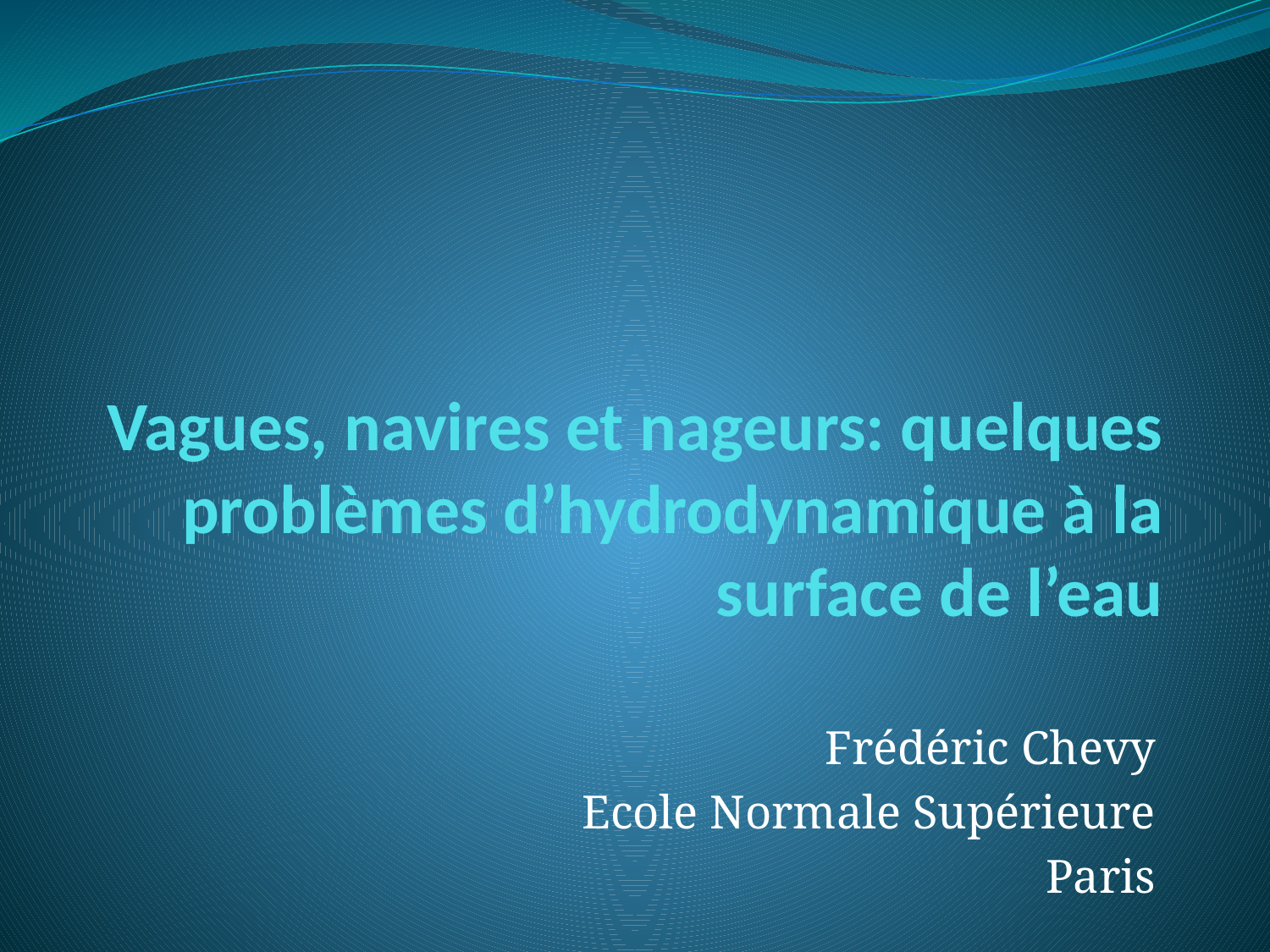

# Vagues, navires et nageurs: quelques problèmes d’hydrodynamique à la surface de l’eau
Frédéric Chevy
Ecole Normale Supérieure
Paris